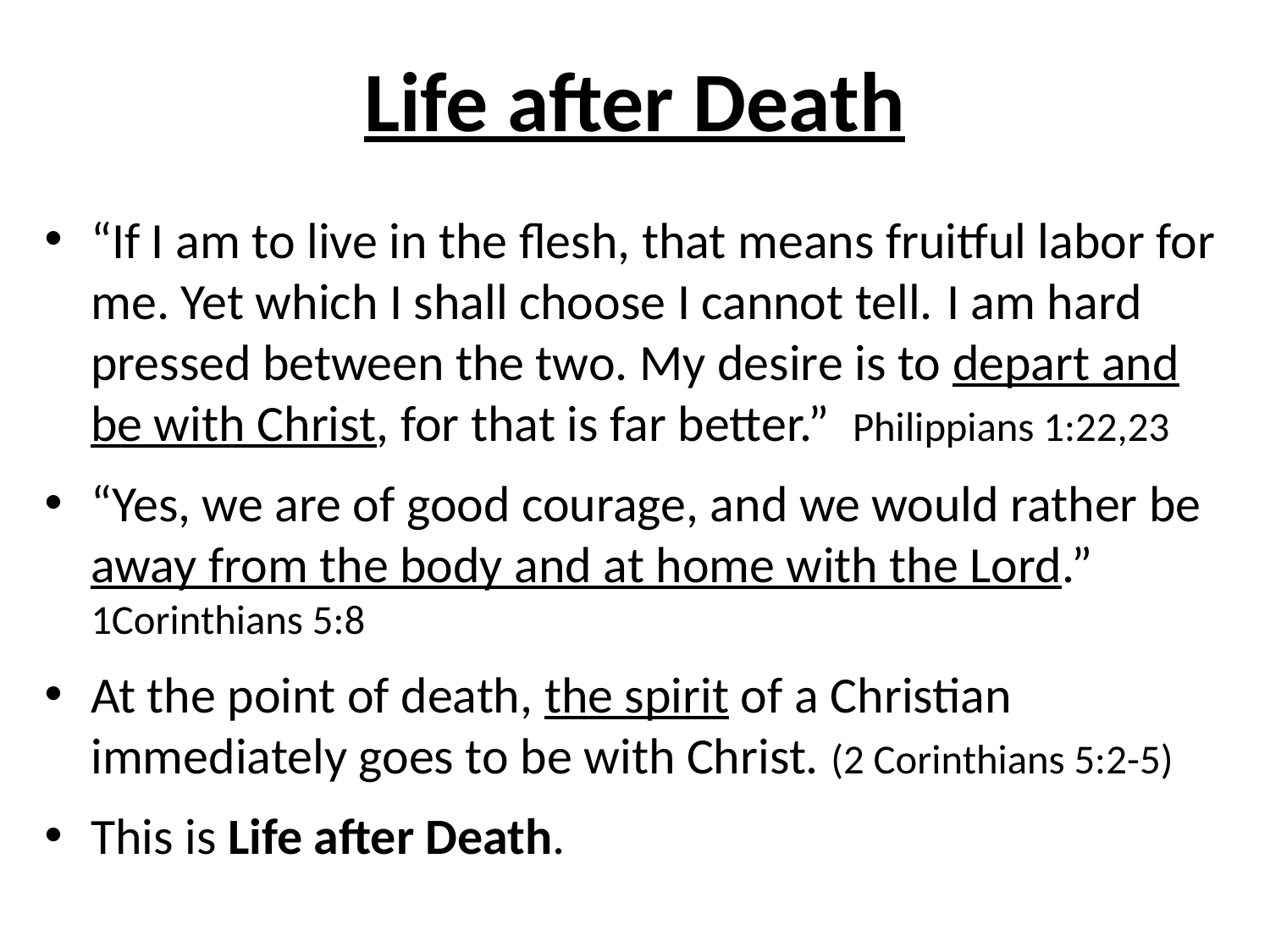

# Life after Death
“If I am to live in the flesh, that means fruitful labor for me. Yet which I shall choose I cannot tell.  I am hard pressed between the two. My desire is to depart and be with Christ, for that is far better.”  Philippians 1:22,23
“Yes, we are of good courage, and we would rather be away from the body and at home with the Lord.” 1Corinthians 5:8
At the point of death, the spirit of a Christian immediately goes to be with Christ. (2 Corinthians 5:2-5)
This is Life after Death.